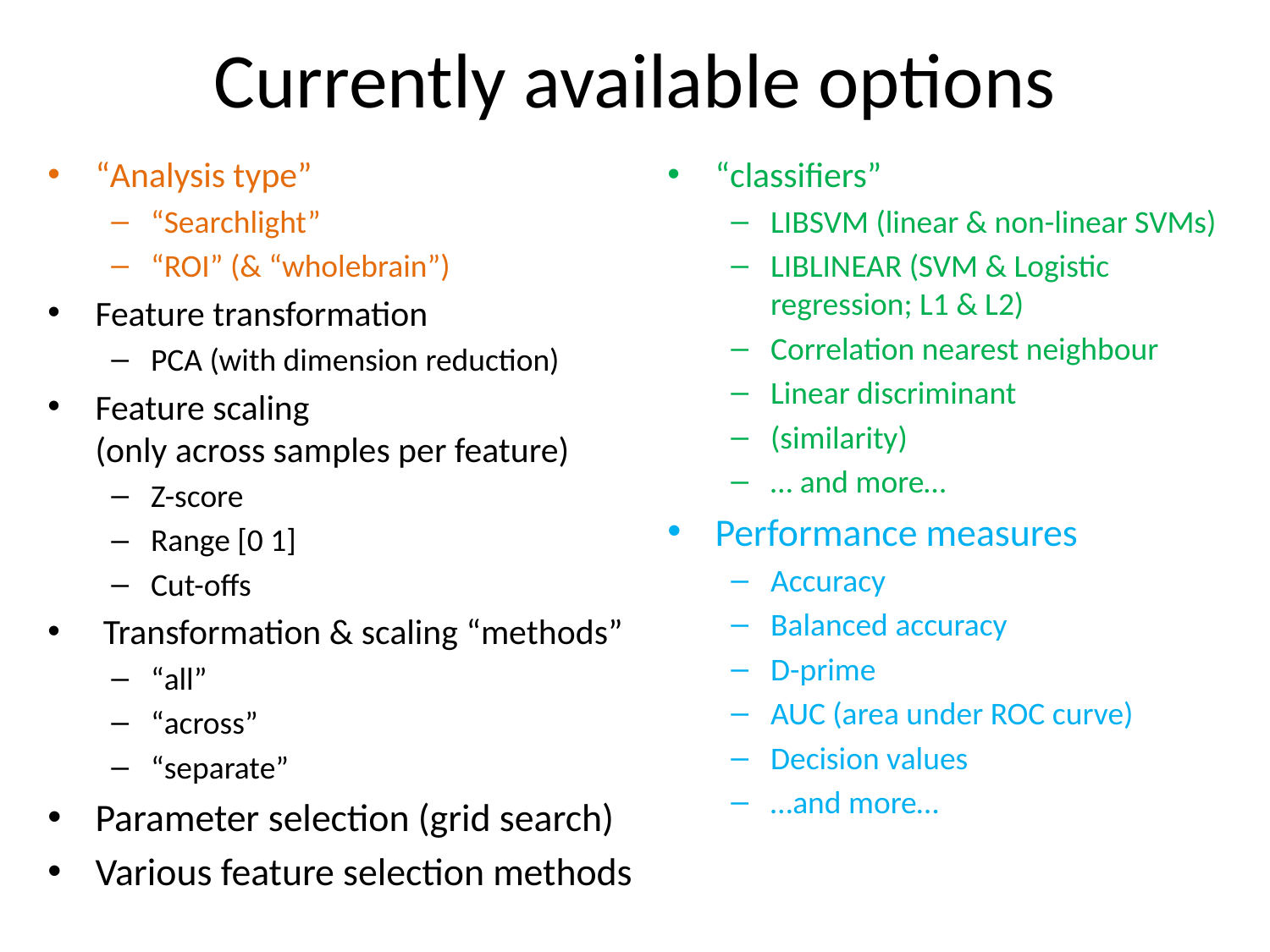

# Currently available options
“Analysis type”
“Searchlight”
“ROI” (& “wholebrain”)
Feature transformation
PCA (with dimension reduction)
Feature scaling
(only across samples per feature)
Z-score
Range [0 1]
Cut-offs
 Transformation & scaling “methods”
“all”
“across”
“separate”
Parameter selection (grid search)
Various feature selection methods
“classifiers”
LIBSVM (linear & non-linear SVMs)
LIBLINEAR (SVM & Logistic regression; L1 & L2)
Correlation nearest neighbour
Linear discriminant
(similarity)
… and more…
Performance measures
Accuracy
Balanced accuracy
D-prime
AUC (area under ROC curve)
Decision values
…and more…